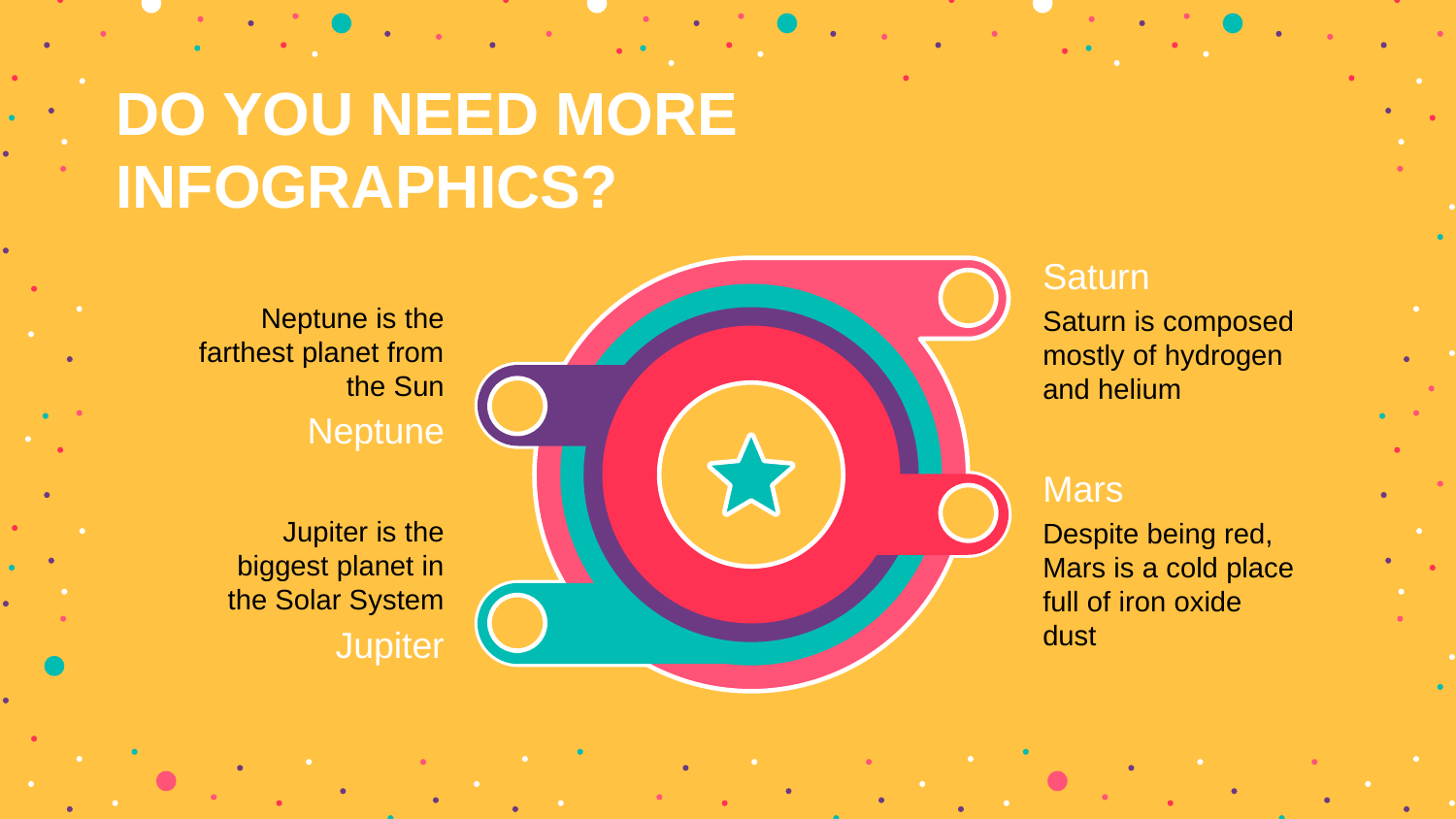

# DO YOU NEED MORE INFOGRAPHICS?
Saturn

Neptune is the farthest planet from the Sun

Saturn is composed mostly of hydrogen and helium

Neptune

Mars
Jupiter is the biggest planet in the Solar System
Despite being red, Mars is a cold place full of iron oxide dust
Jupiter